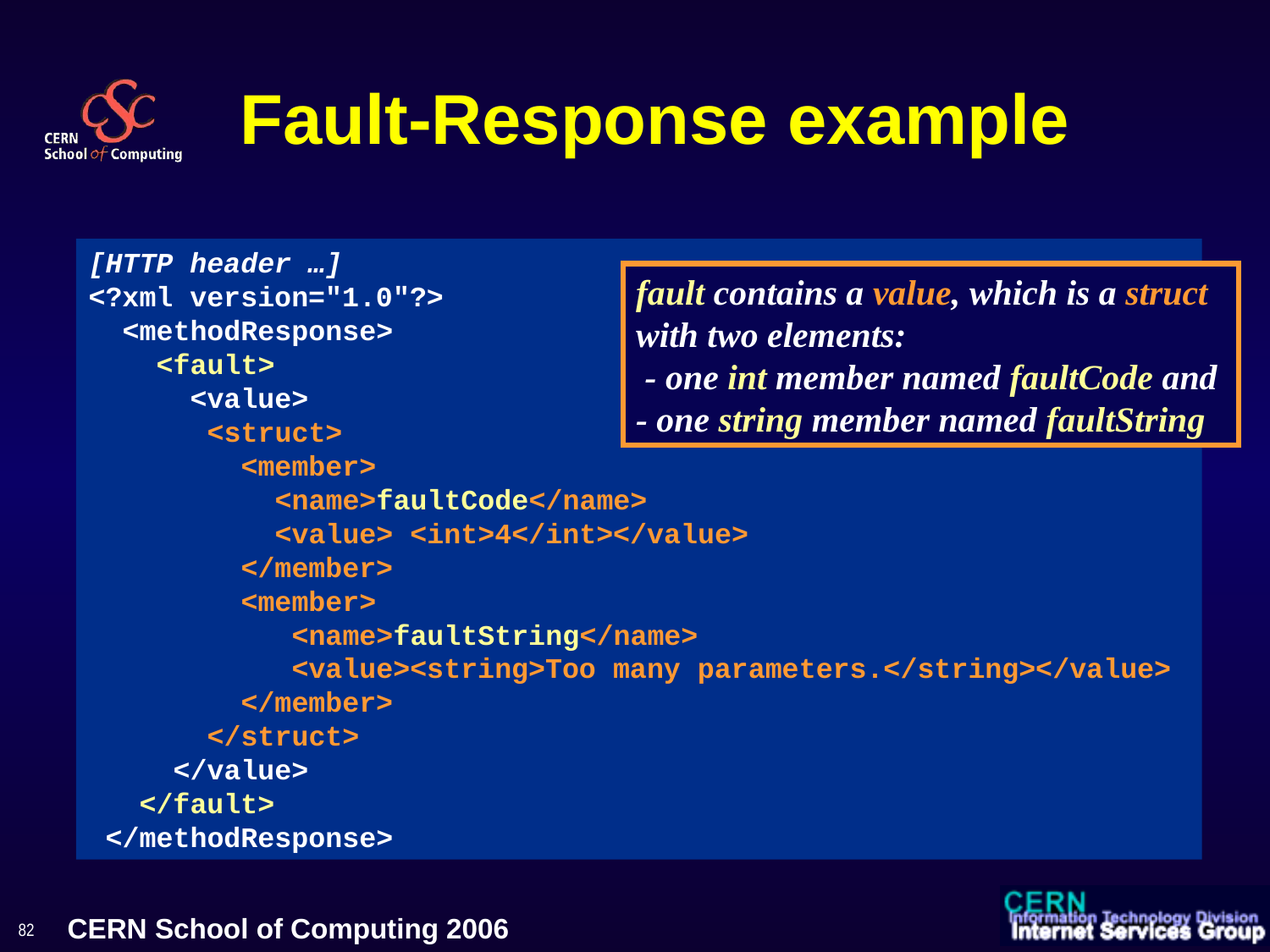

# Fault-Response example
[HTTP header …]
<?xml version="1.0"?>
  <methodResponse>
    <fault>
      <value>
       <struct>
         <member>
           <name>faultCode</name>
           <value> <int>4</int></value>
         </member>
         <member>
            <name>faultString</name>
            <value><string>Too many parameters.</string></value>
         </member>
       </struct>
     </value>
   </fault>
 </methodResponse>

fault contains a value, which is a struct
with two elements:
 - one int member named faultCode and
- one string member named faultString
82